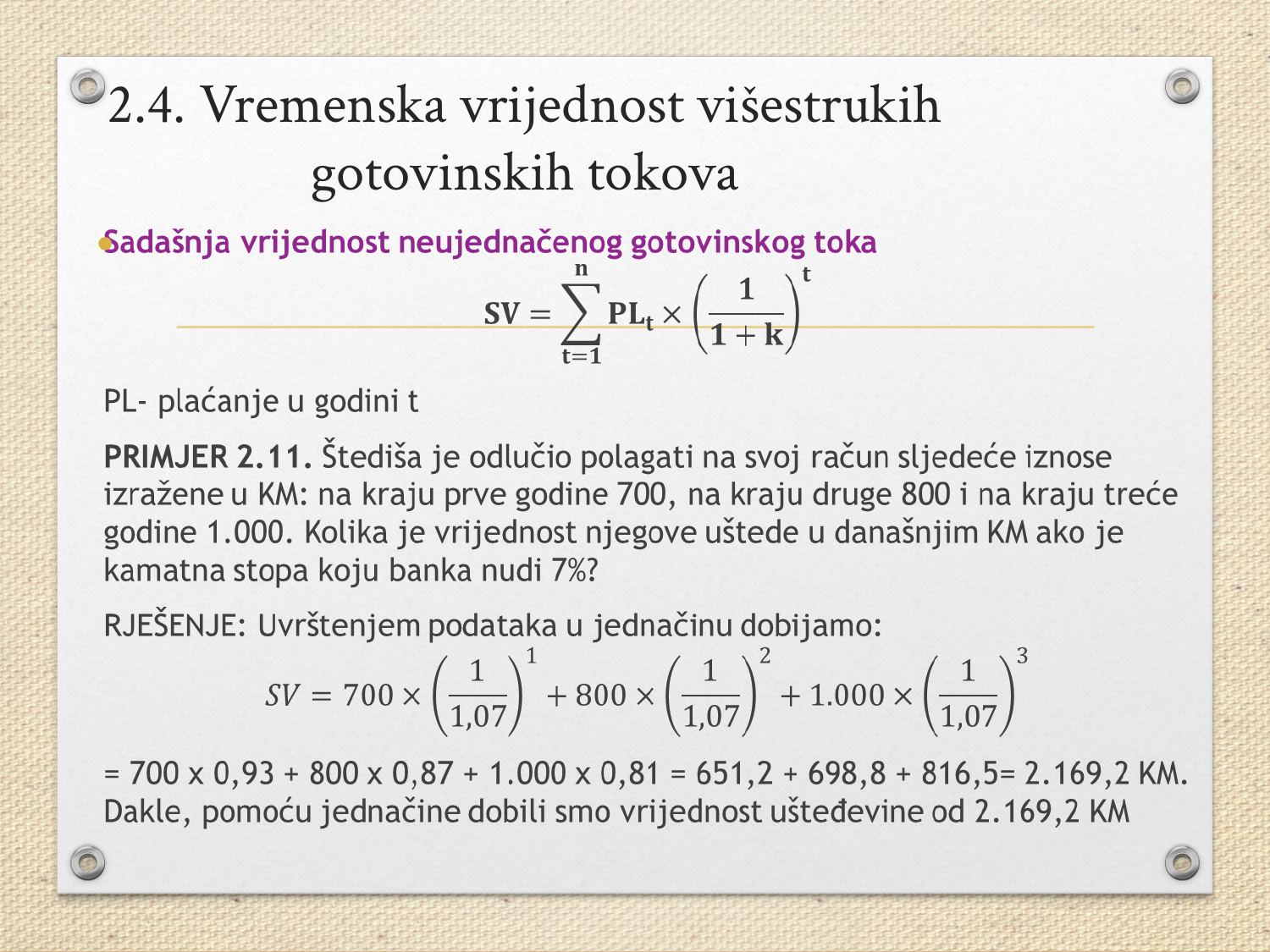

# 2.4. Vremenska vrijednost višestrukih gotovinskih tokova